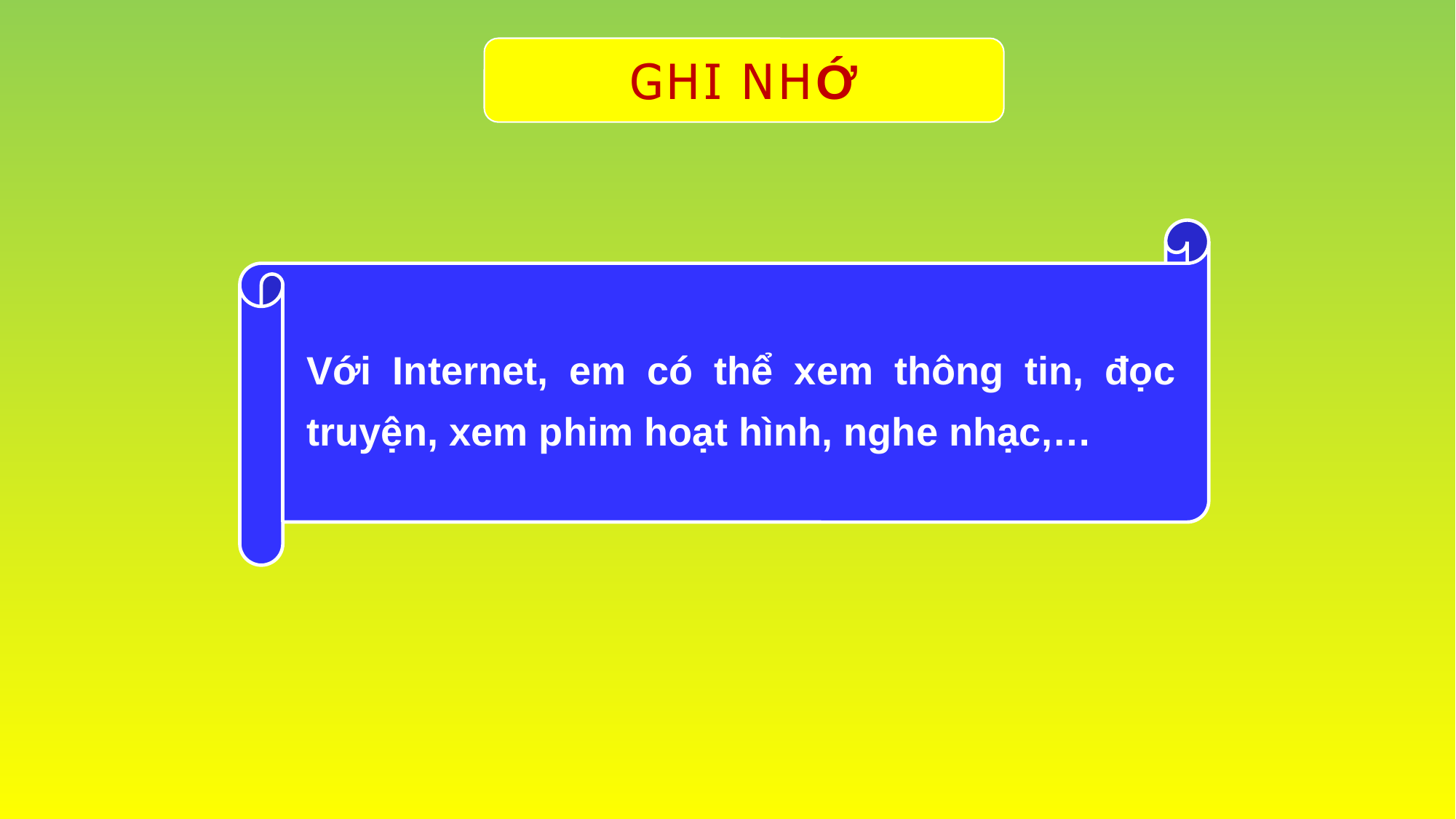

GHI NHỚ
Với Internet, em có thể xem thông tin, đọc truyện, xem phim hoạt hình, nghe nhạc,…